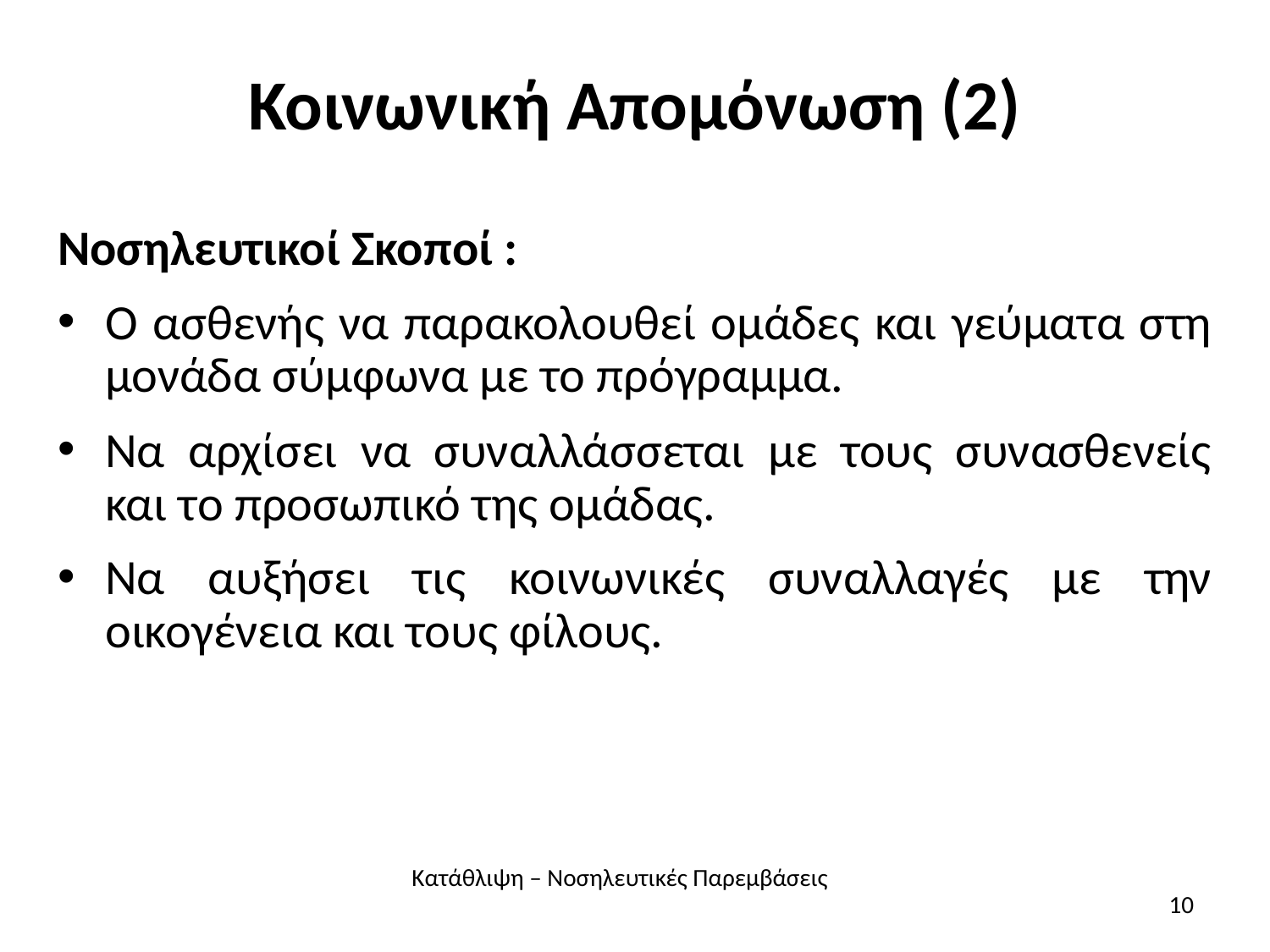

# Κοινωνική Απομόνωση (2)
Νοσηλευτικοί Σκοποί :
Ο ασθενής να παρακολουθεί ομάδες και γεύματα στη μονάδα σύμφωνα με το πρόγραμμα.
Να αρχίσει να συναλλάσσεται με τους συνασθενείς και το προσωπικό της ομάδας.
Να αυξήσει τις κοινωνικές συναλλαγές με την οικογένεια και τους φίλους.
Κατάθλιψη – Νοσηλευτικές Παρεμβάσεις
10